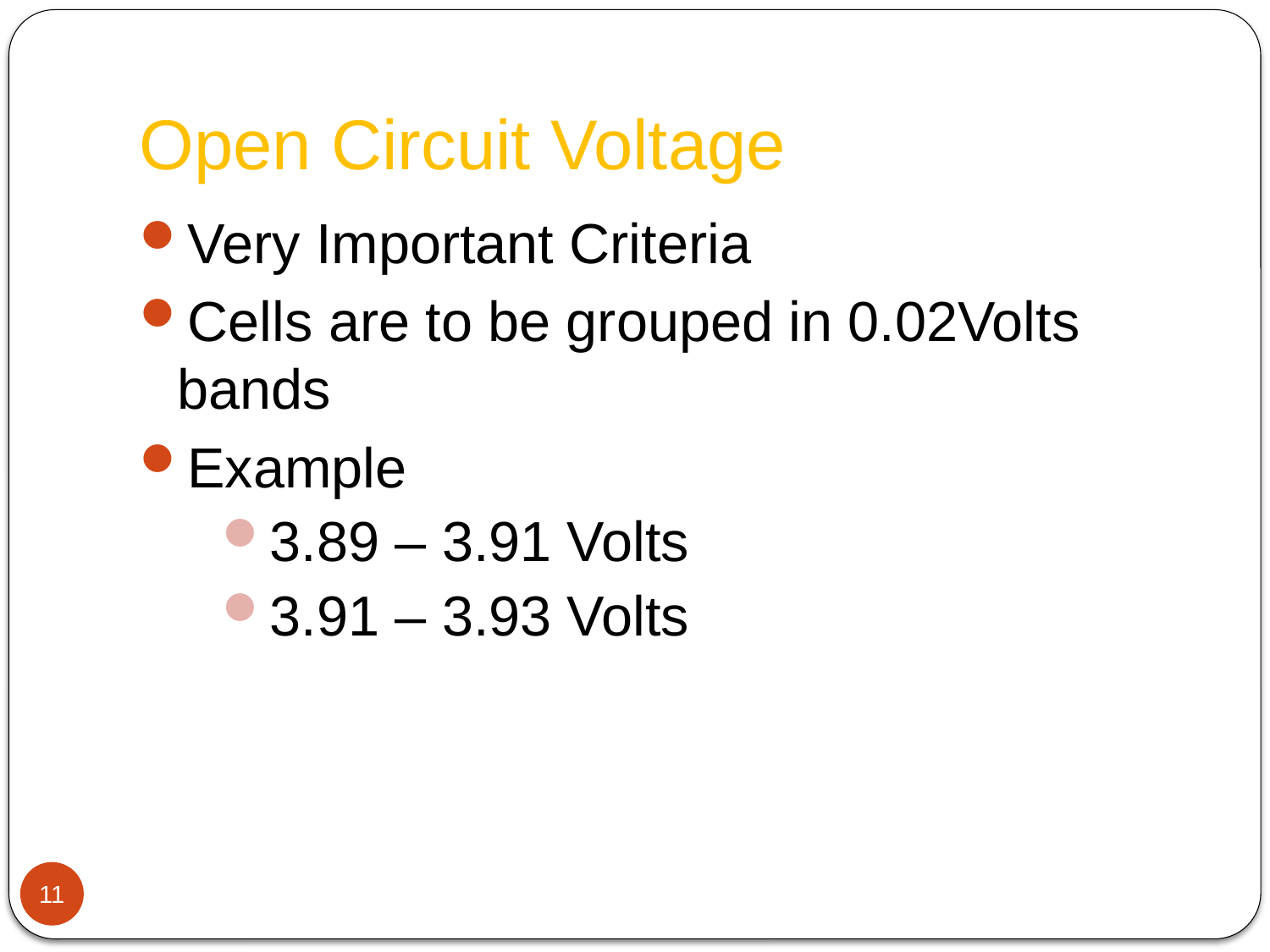

# Open Circuit Voltage
Very Important Criteria
Cells are to be grouped in 0.02Volts bands
Example
3.89 – 3.91 Volts
3.91 – 3.93 Volts
11